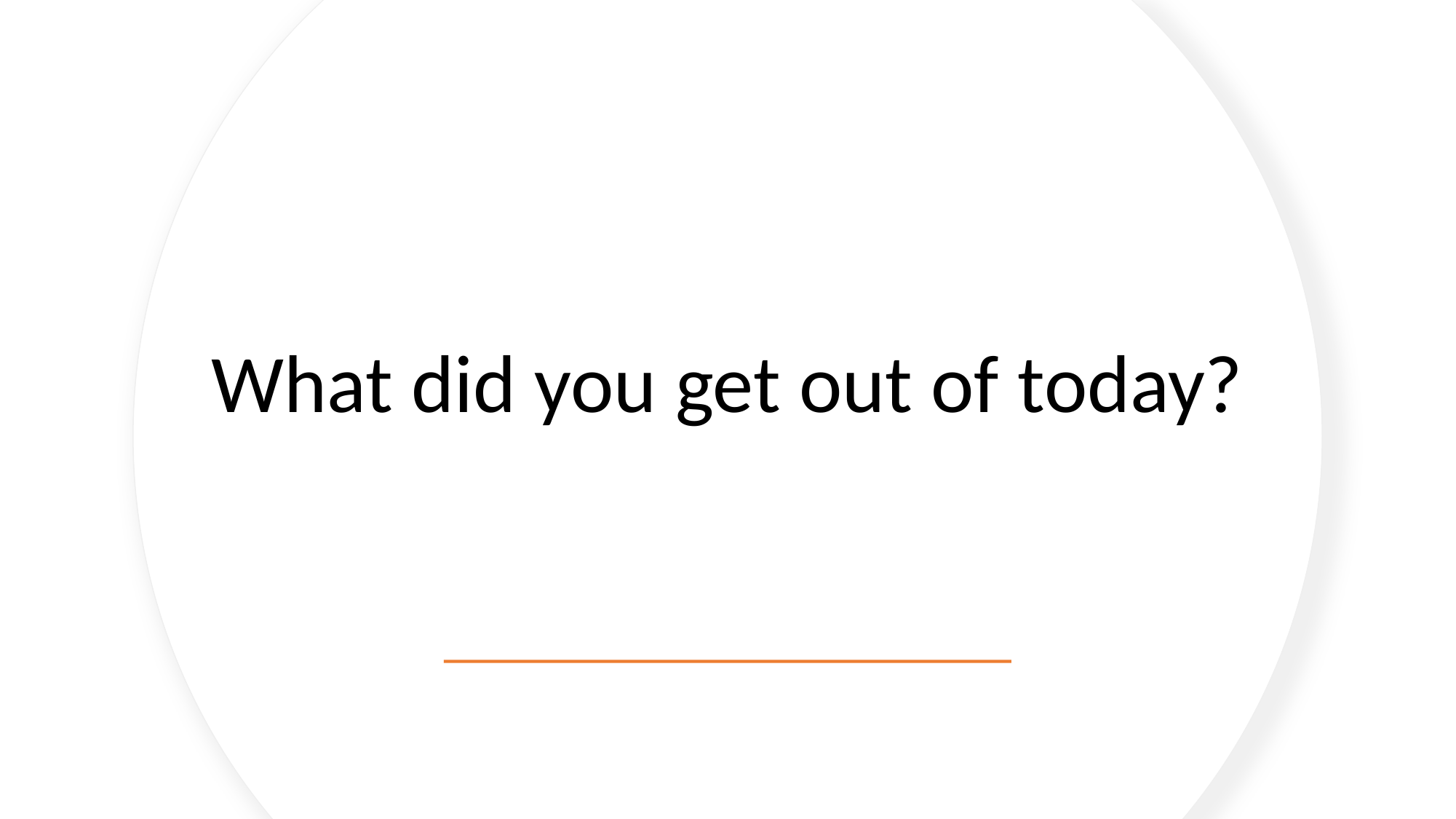

What did you get out of today?